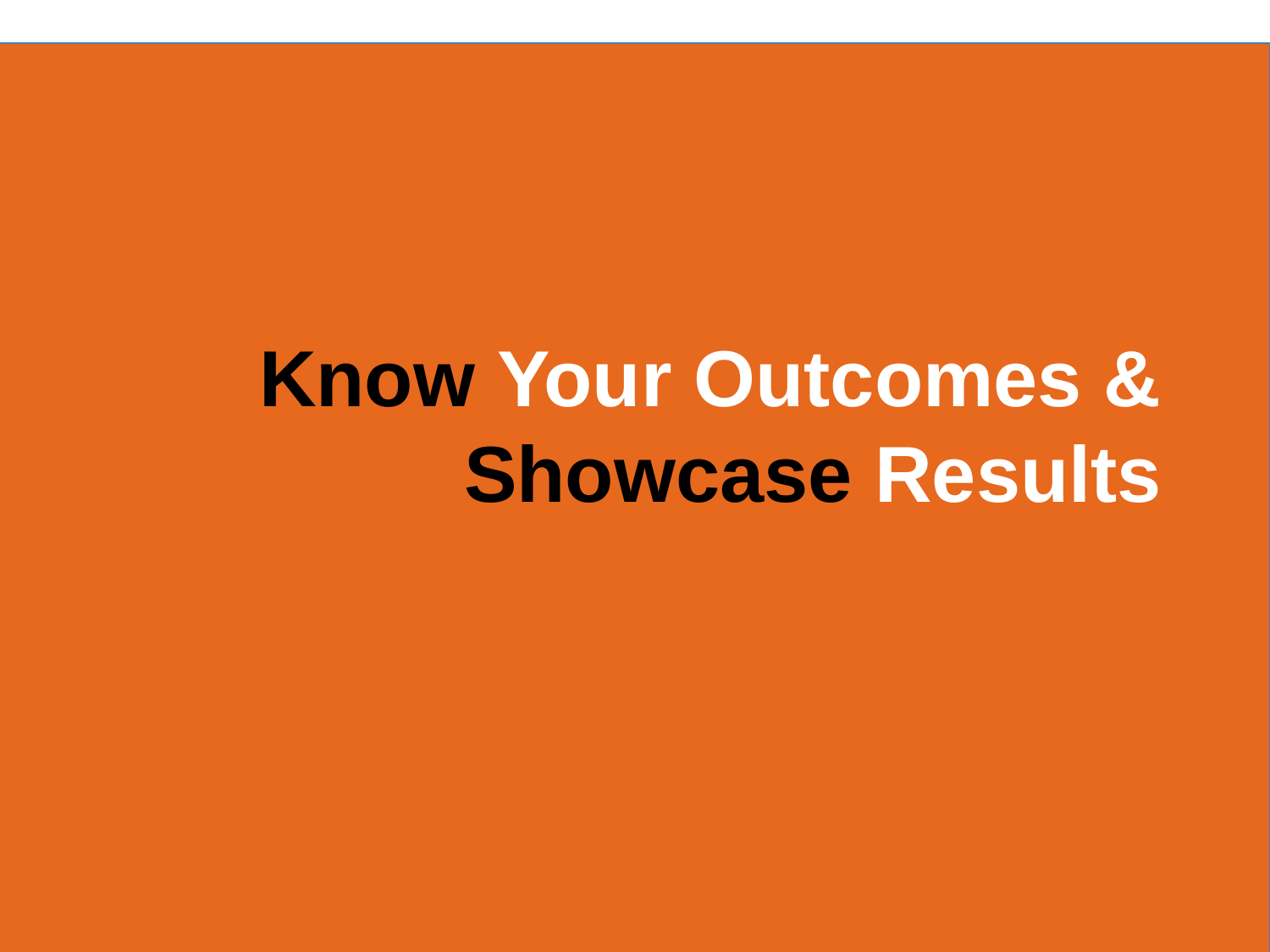

# Know Your Outcomes & Showcase Results